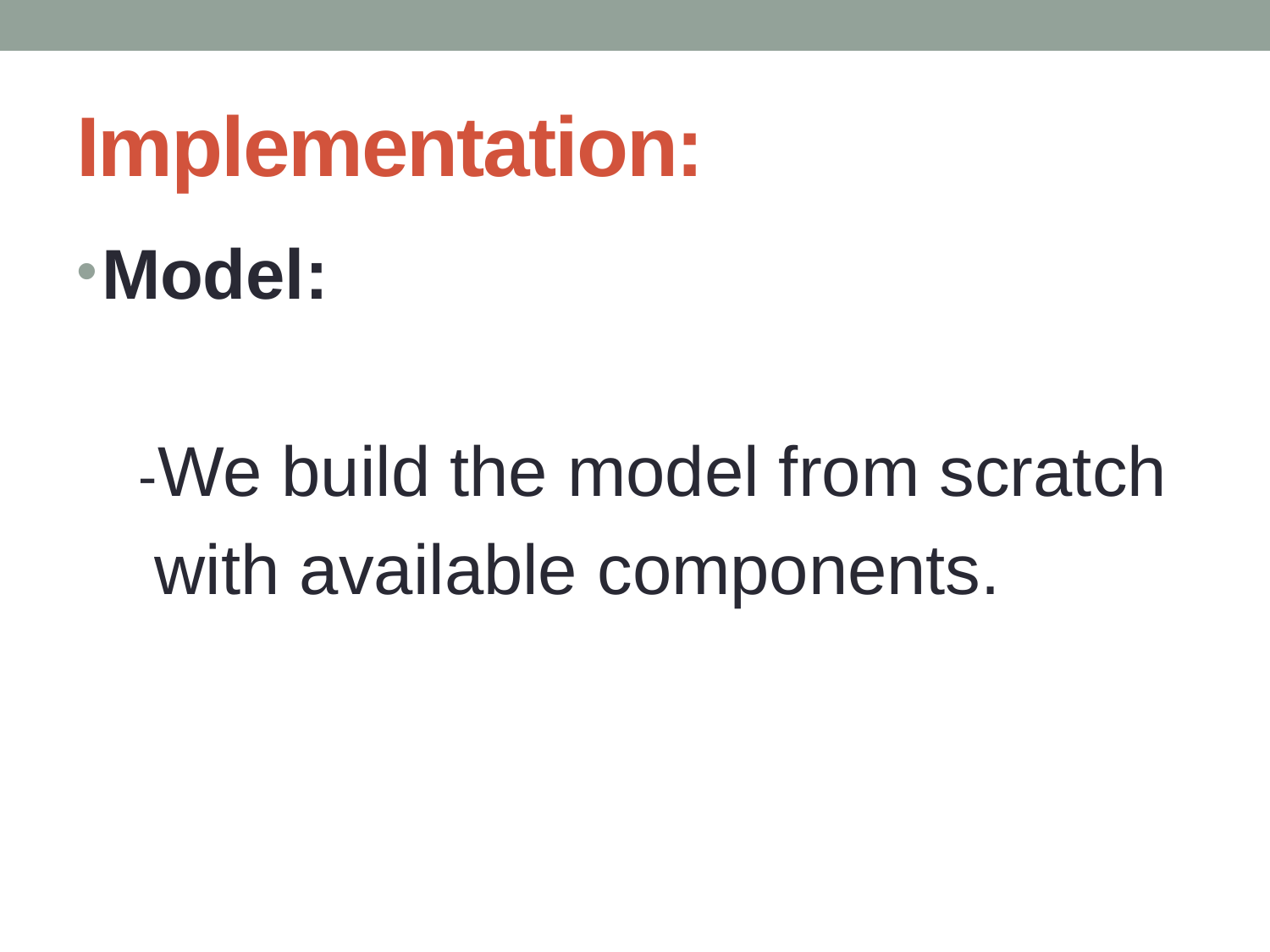

# Implementation:
Model:

    -We build the model from scratch
    with available components.